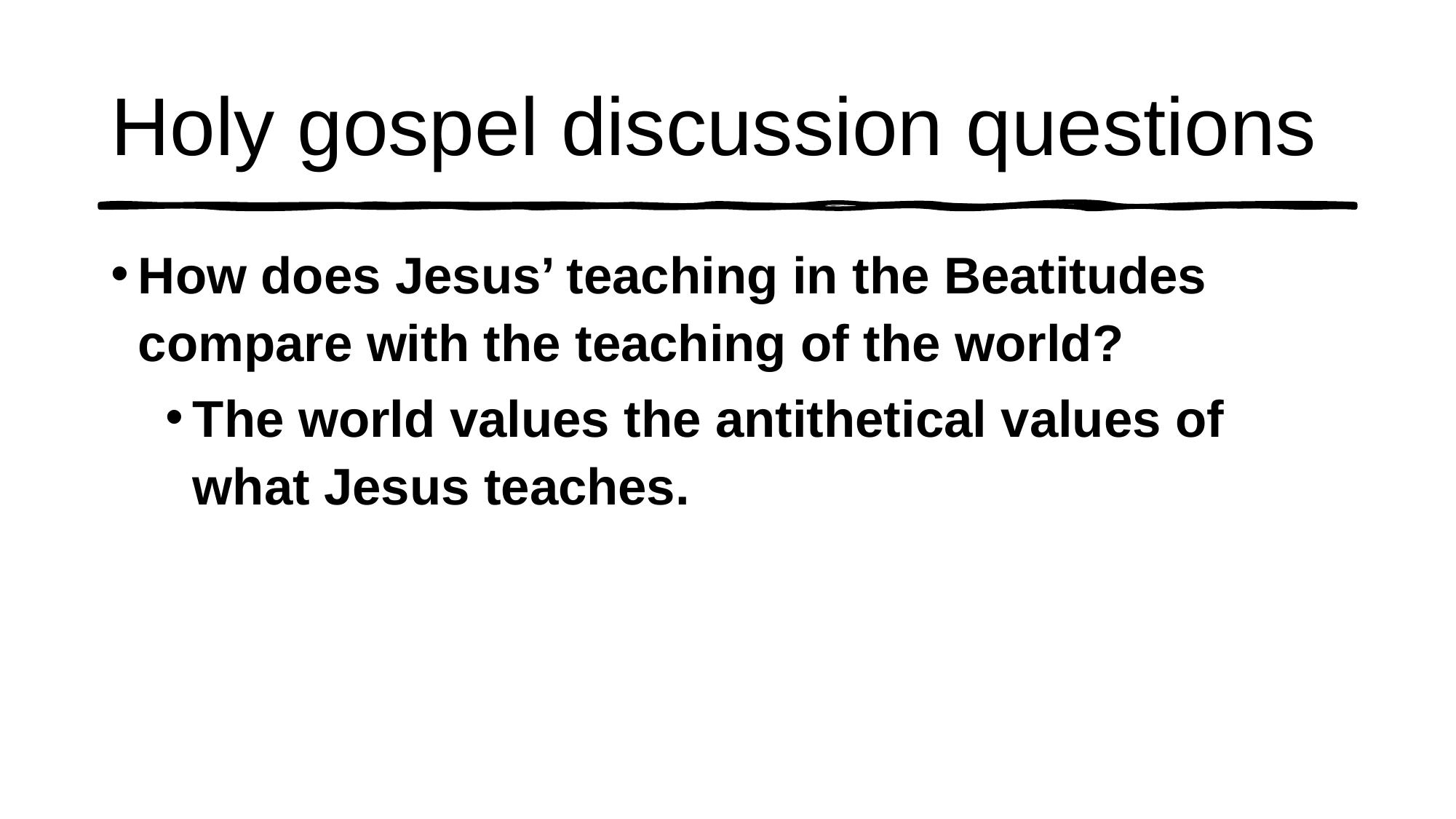

# Holy gospel discussion questions
How does Jesus’ teaching in the Beatitudes compare with the teaching of the world?
The world values the antithetical values of what Jesus teaches.